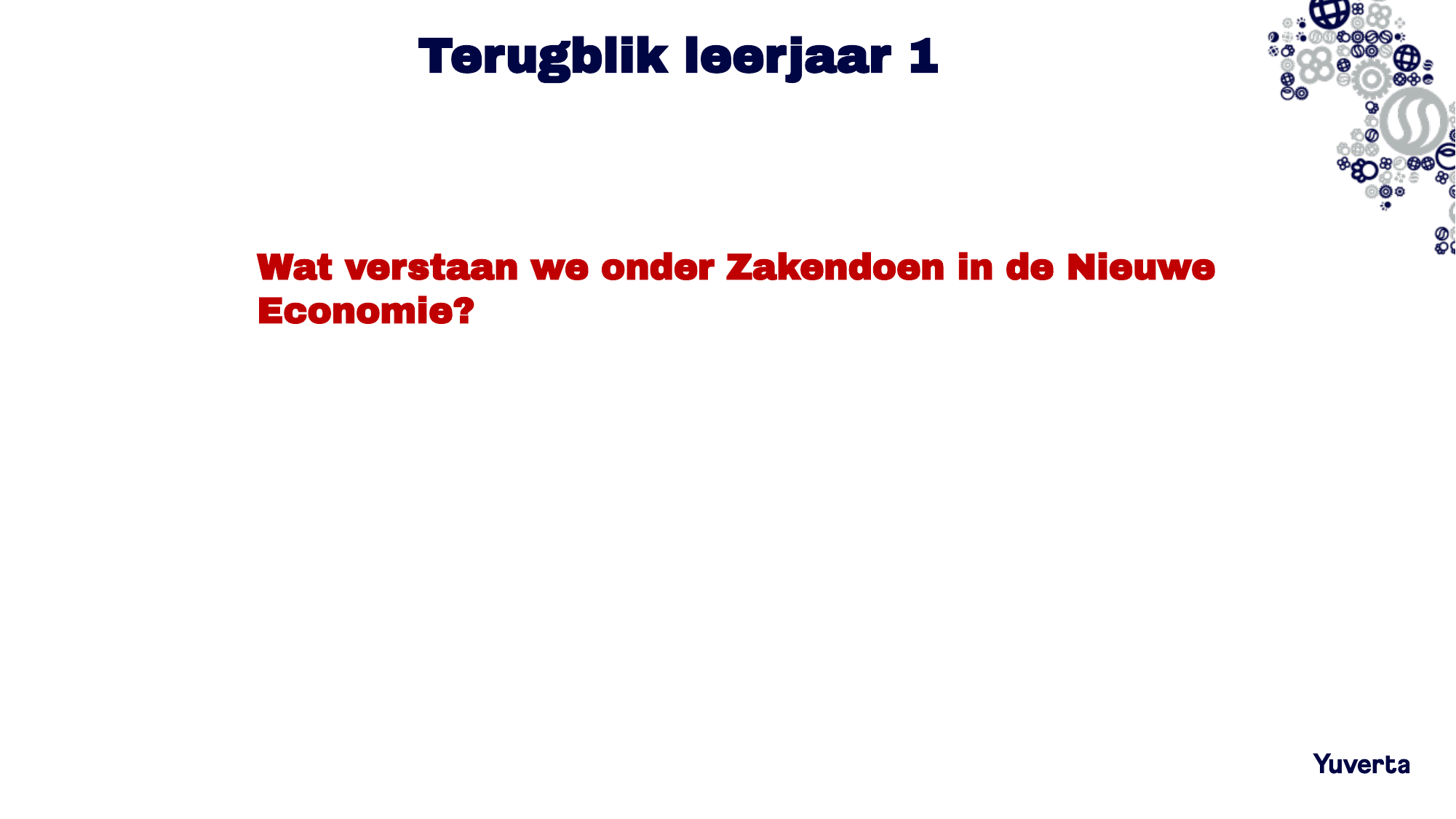

# Terugblik leerjaar 1
Wat verstaan we onder Zakendoen in de Nieuwe Economie?